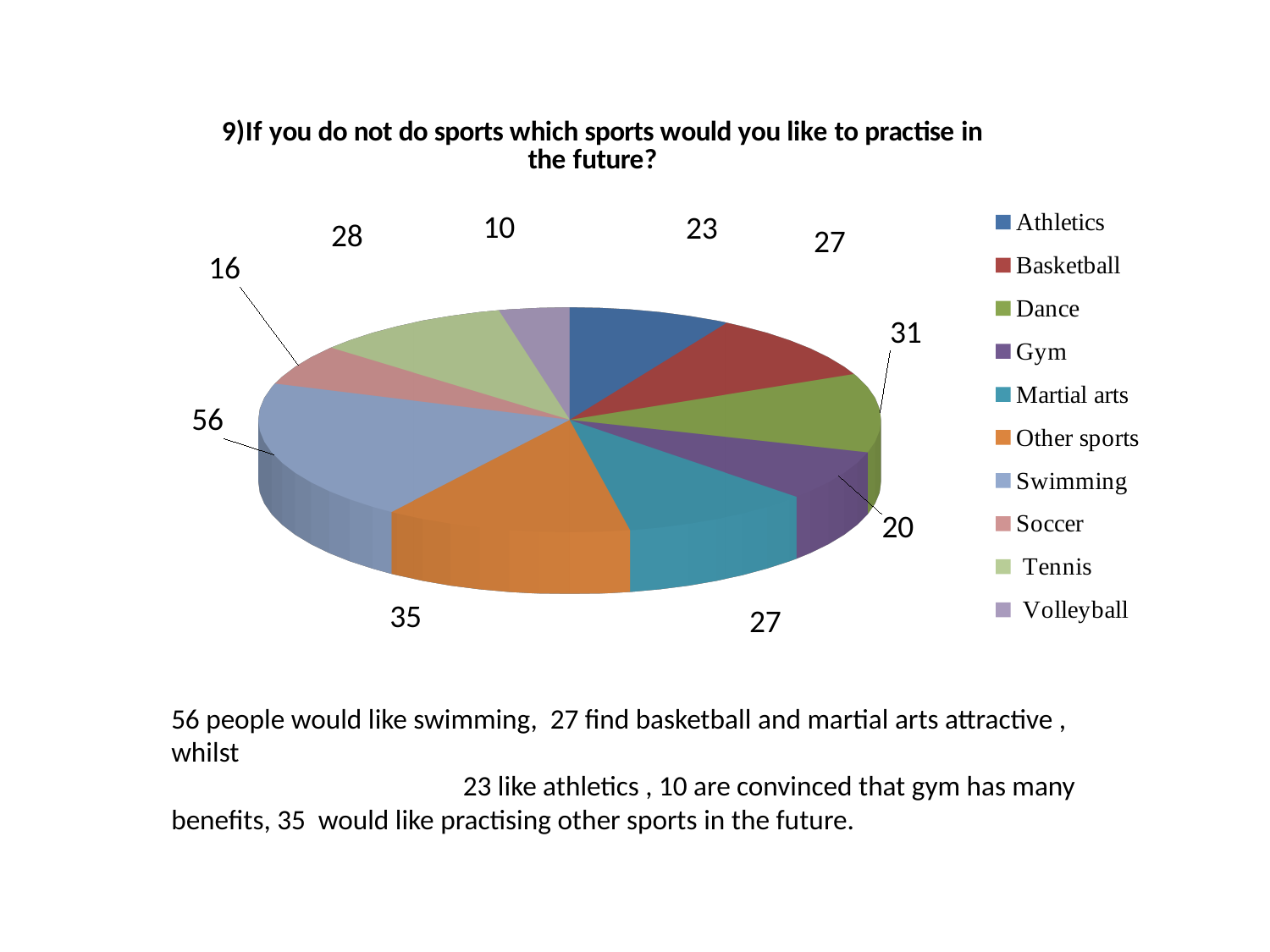

[unsupported chart]

56 people would like swimming,  27 find basketball and martial arts attractive , whilst                                                                                                                                                                                      23 like athletics , 10 are convinced that gym has many benefits, 35  would like practising other sports in the future.